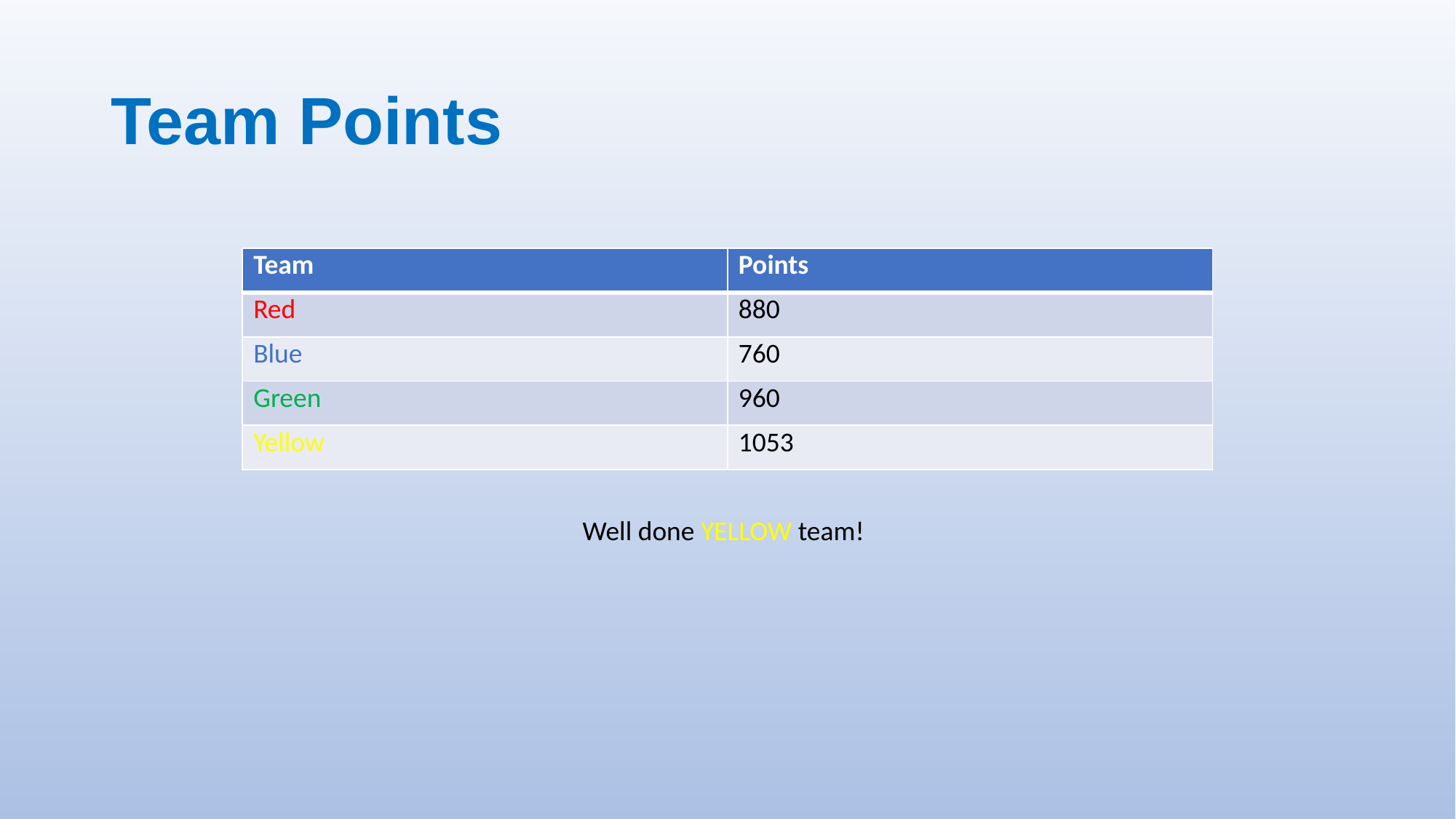

# Team Points
| Team | Points |
| --- | --- |
| Red | 880 |
| Blue | 760 |
| Green | 960 |
| Yellow | 1053 |
Well done YELLOW team!